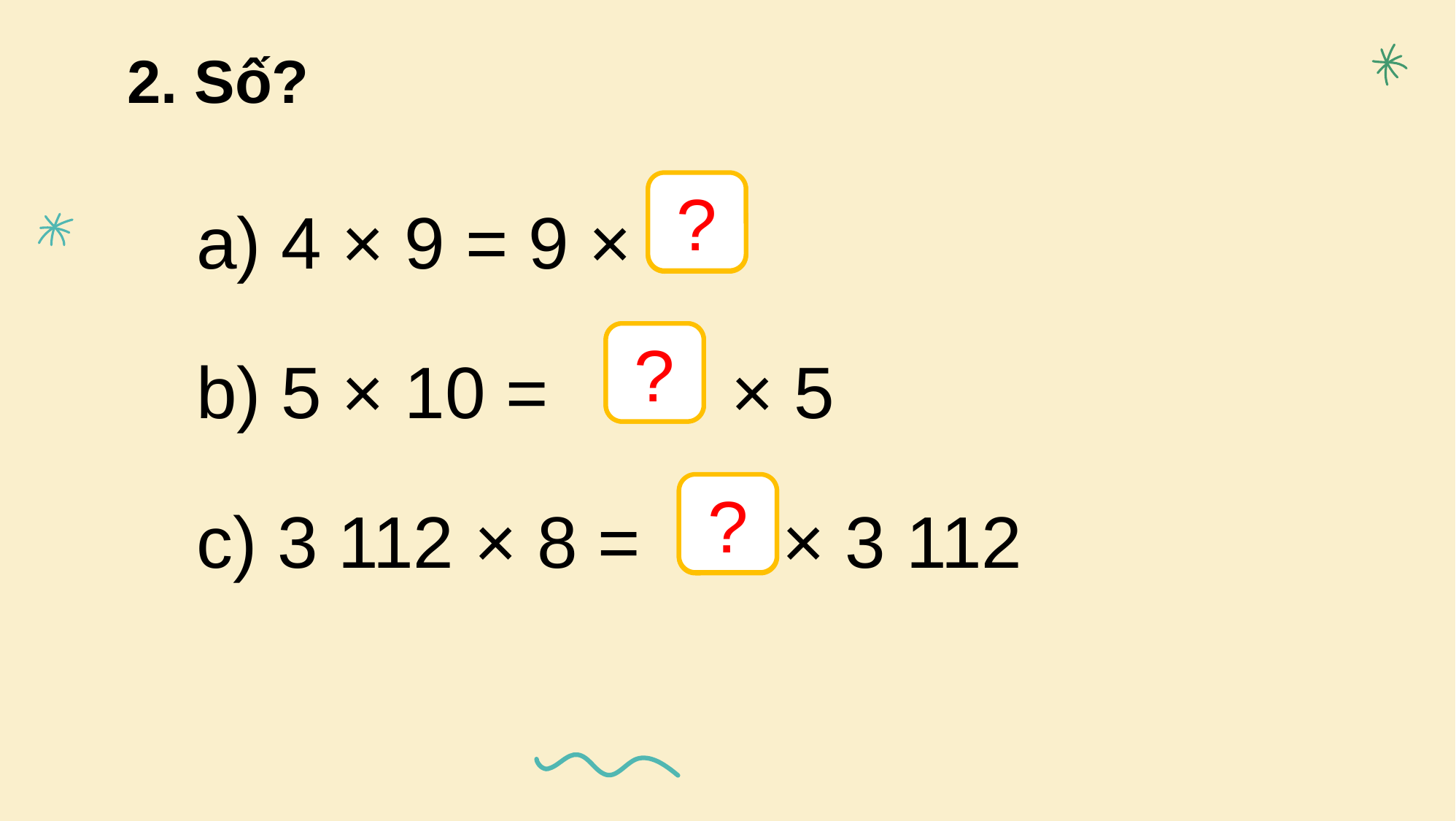

2. Số?
a) 4 × 9 = 9 ×  4
b) 5 × 10 =   10  × 5
c) 3 112 × 8 =   8  × 3 112
?

?
?